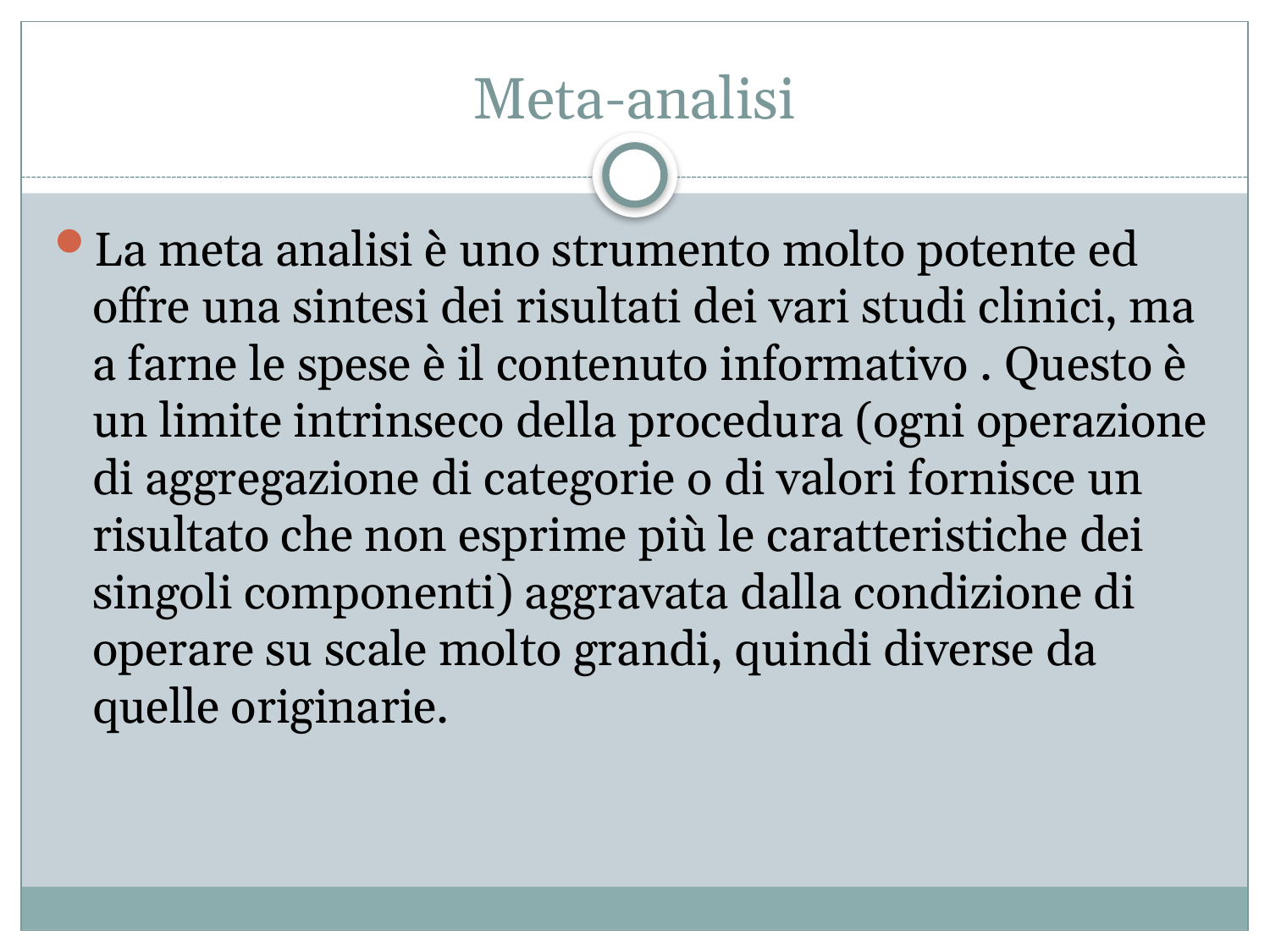

# Meta-analisi
La meta analisi è uno strumento molto potente ed offre una sintesi dei risultati dei vari studi clinici, ma a farne le spese è il contenuto informativo . Questo è un limite intrinseco della procedura (ogni operazione di aggregazione di categorie o di valori fornisce un risultato che non esprime più le caratteristiche dei singoli componenti) aggravata dalla condizione di operare su scale molto grandi, quindi diverse da quelle originarie.